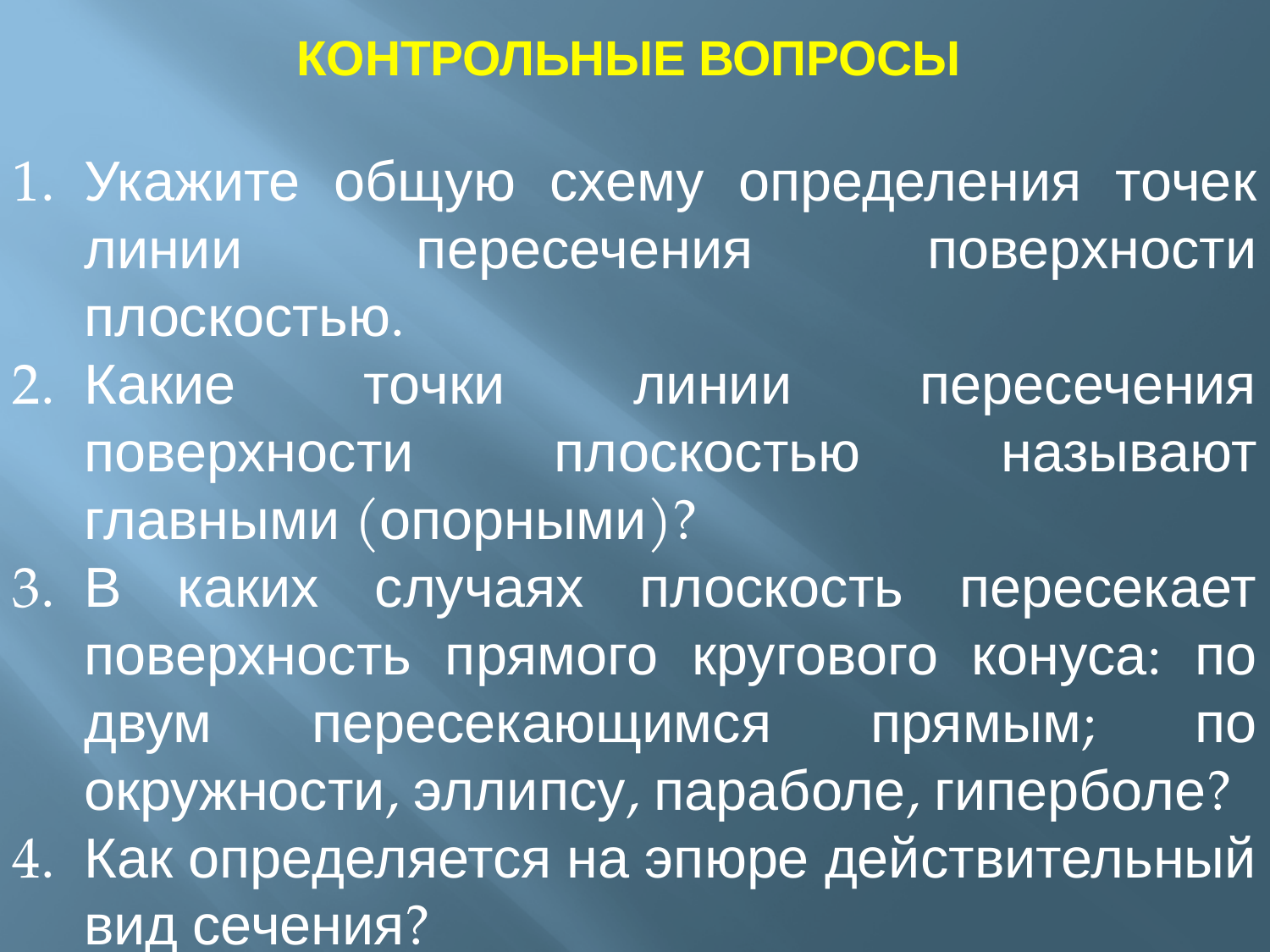

КОНТРОЛЬНЫЕ ВОПРОСЫ

Укажите общую схему определения точек линии пересечения поверхности плоскостью.
Какие точки линии пересечения поверхности плоскостью называют главными (опорными)?
В каких случаях плоскость пересекает поверхность прямого кругового конуса: по двум пересекающимся прямым; по окружности, эллипсу, параболе, гиперболе?
Как определяется на эпюре действительный вид сечения?